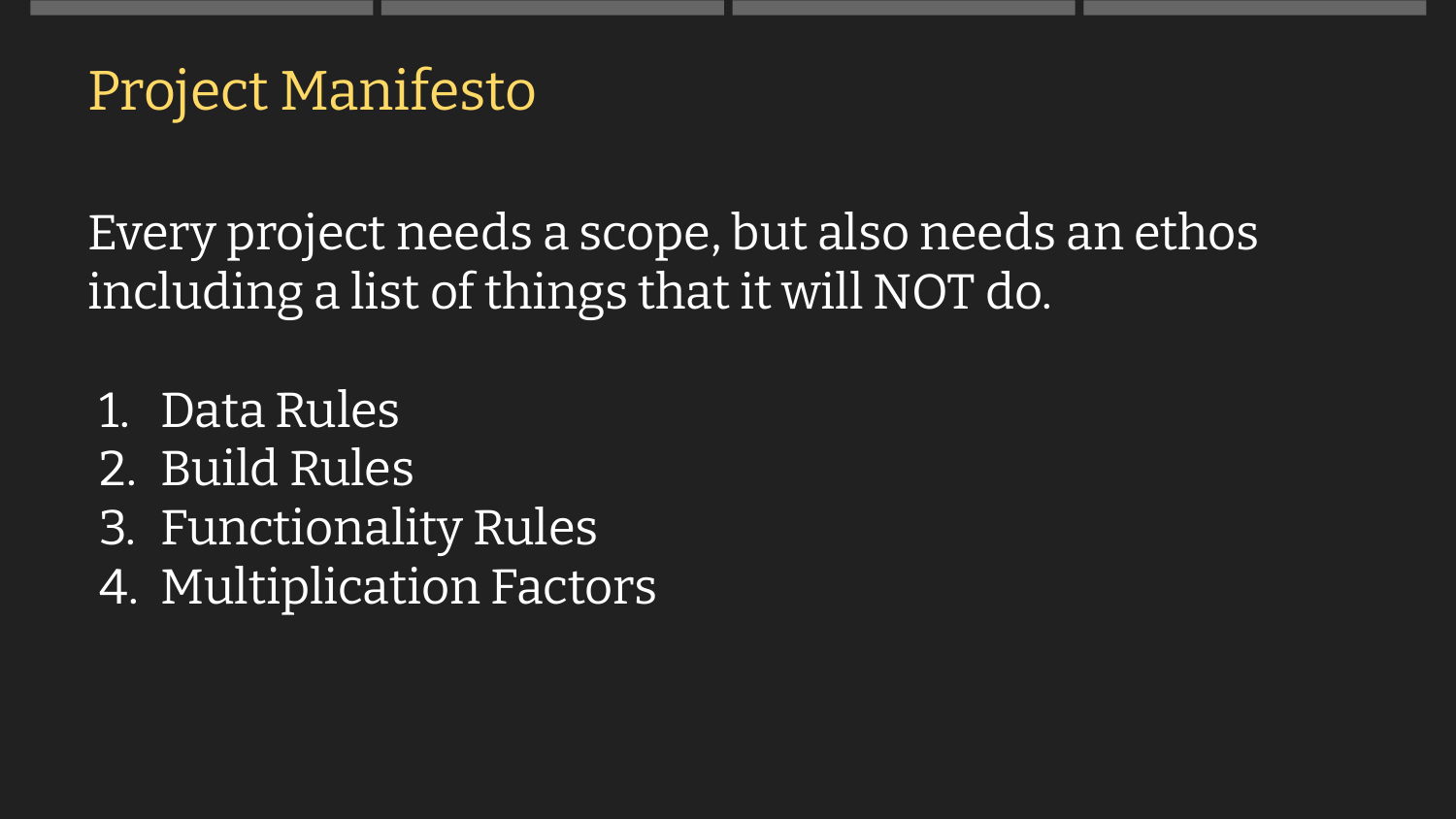

# Project Manifesto
Every project needs a scope, but also needs an ethos including a list of things that it will NOT do.

Data Rules
Build Rules
Functionality Rules
Multiplication Factors